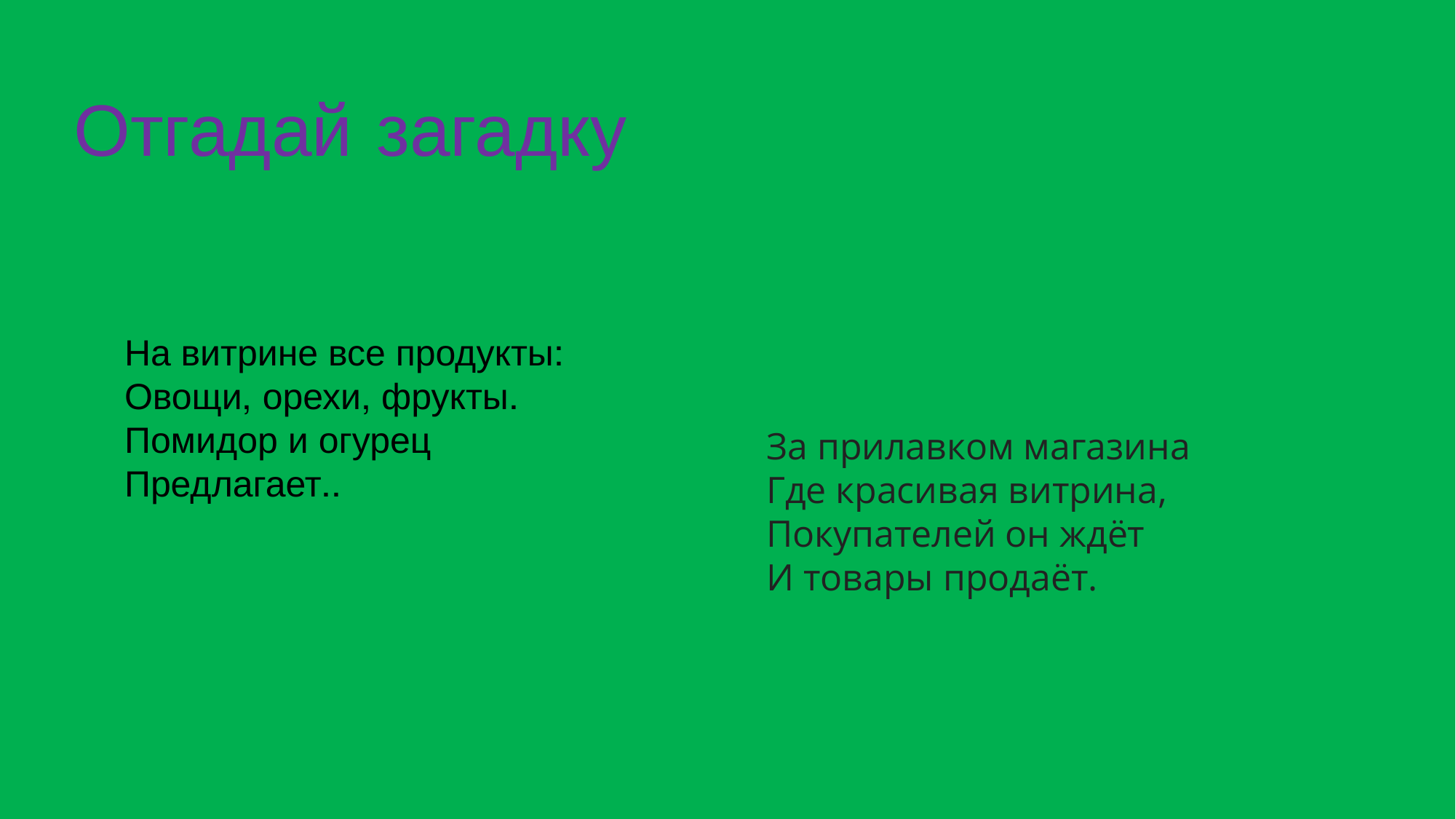

# Отгадай загадку

На витрине все продукты:
Овощи, орехи, фрукты.
Помидор и огурец
Предлагает..
За прилавком магазина
Где красивая витрина,
Покупателей он ждёт
И товары продаёт.